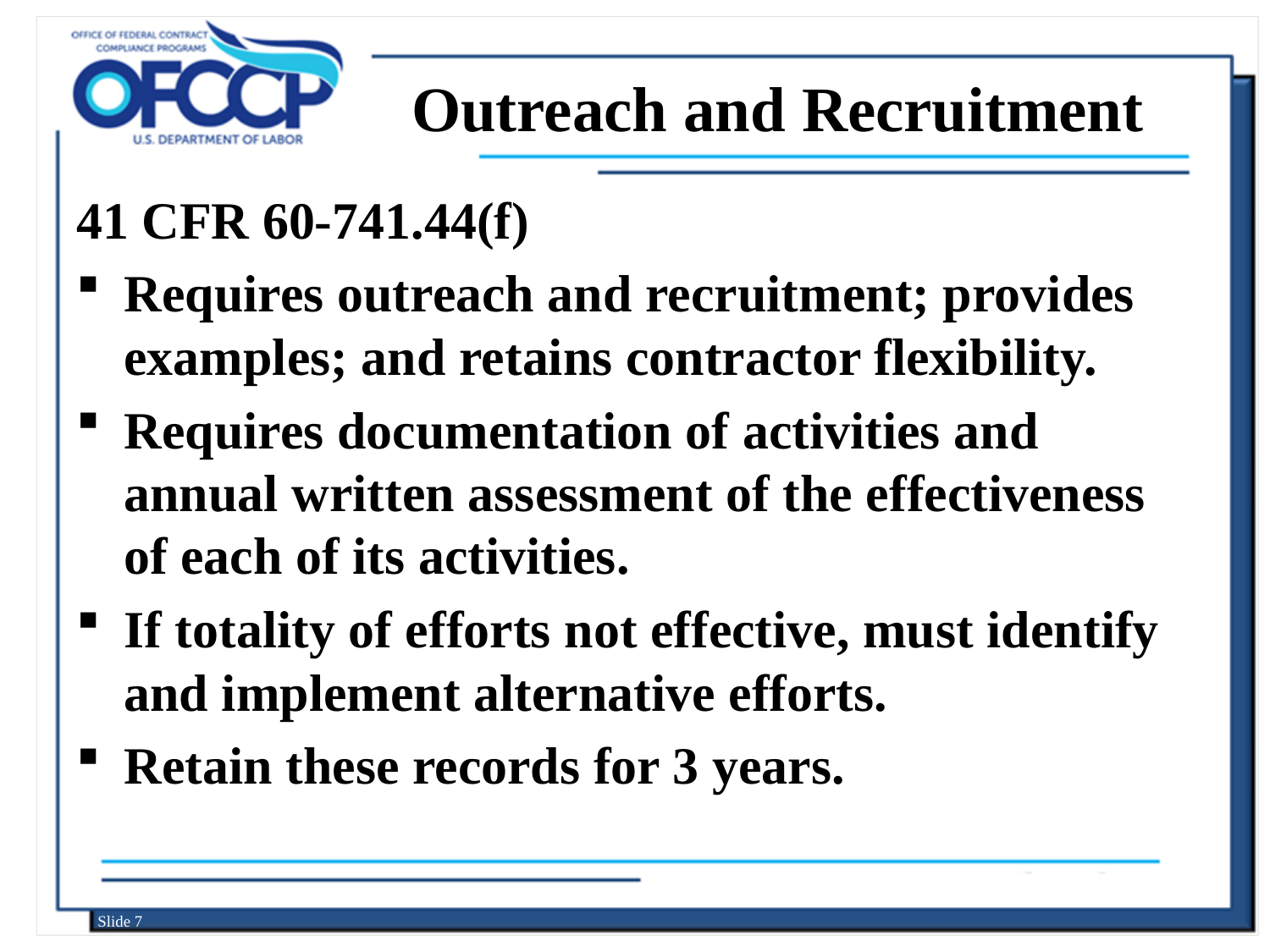

# Outreach and Recruitment
41 CFR 60-741.44(f)
Requires outreach and recruitment; provides examples; and retains contractor flexibility.
Requires documentation of activities and annual written assessment of the effectiveness of each of its activities.
If totality of efforts not effective, must identify and implement alternative efforts.
Retain these records for 3 years.
Slide 7